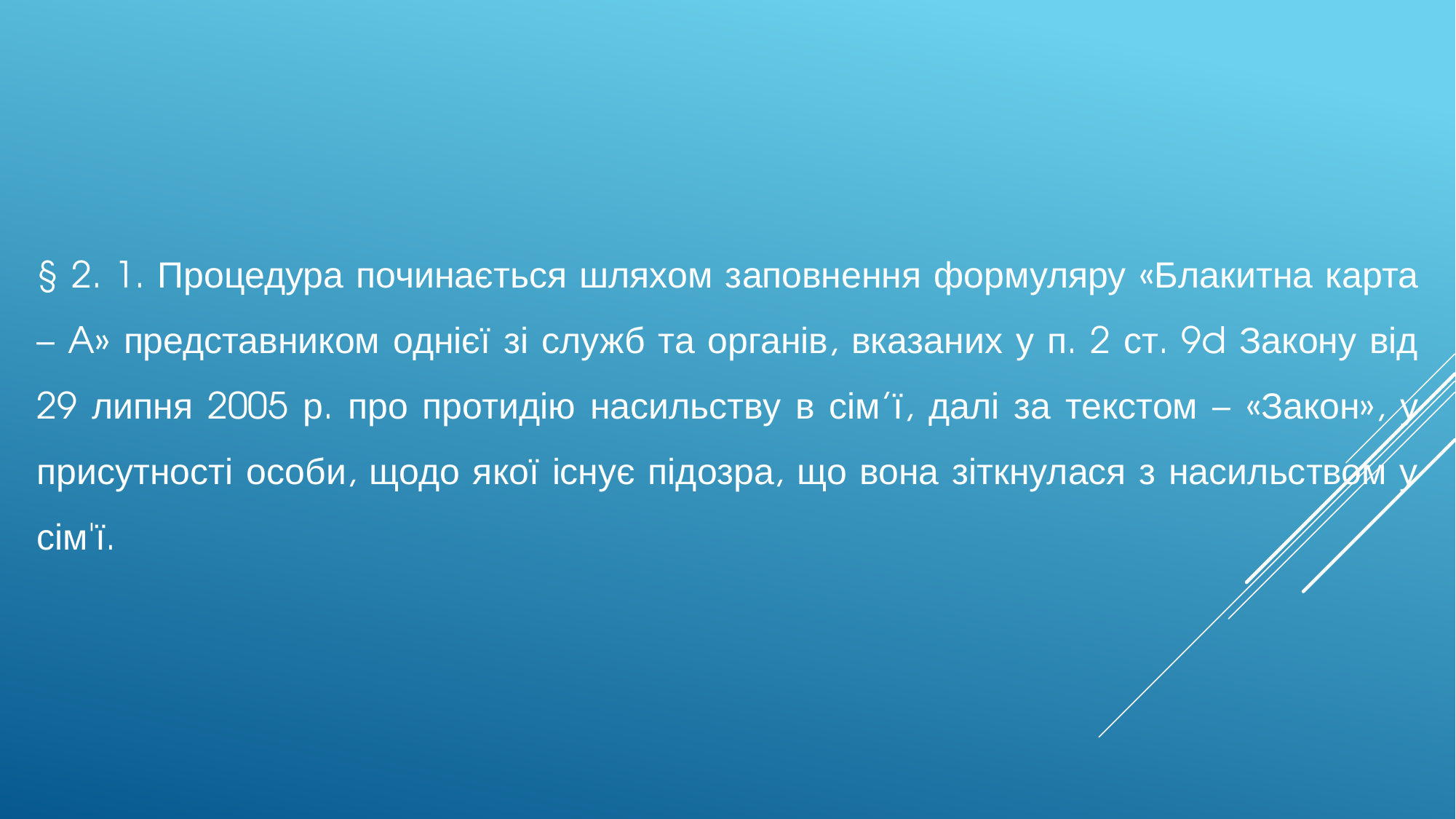

§ 2. 1. Процедура починається шляхом заповнення формуляру «Блакитна карта – A» представником однієї зі служб та органів, вказаних у п. 2 ст. 9d Закону від 29 липня 2005 р. про протидію насильству в сім’ї, далі за текстом – «Закон», у присутності особи, щодо якої існує підозра, що вона зіткнулася з насильством у сім'ї.